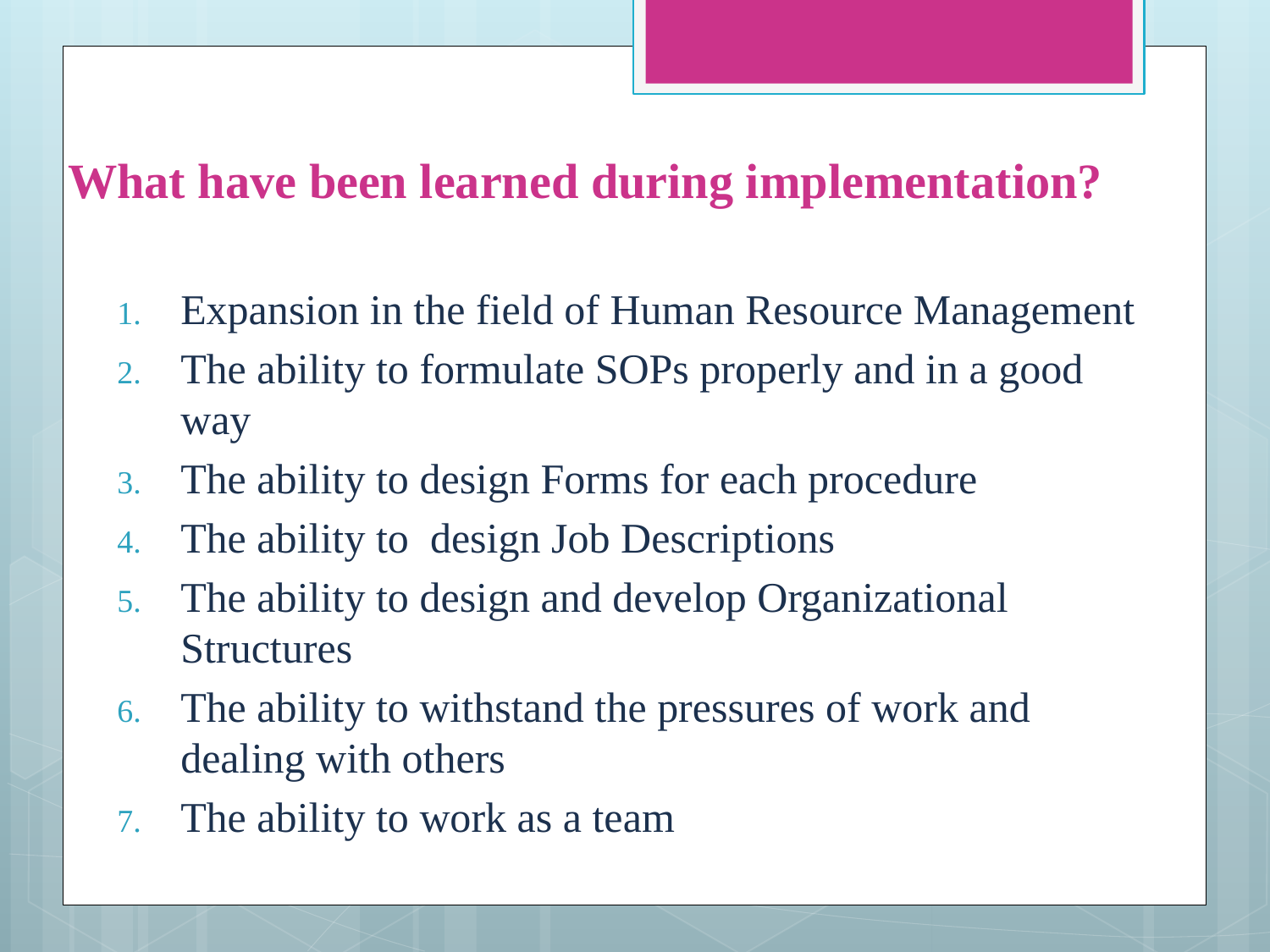

# What have been learned during implementation?
Expansion in the field of Human Resource Management
The ability to formulate SOPs properly and in a good way
The ability to design Forms for each procedure
The ability to  design Job Descriptions
The ability to design and develop Organizational Structures
The ability to withstand the pressures of work and dealing with others
The ability to work as a team